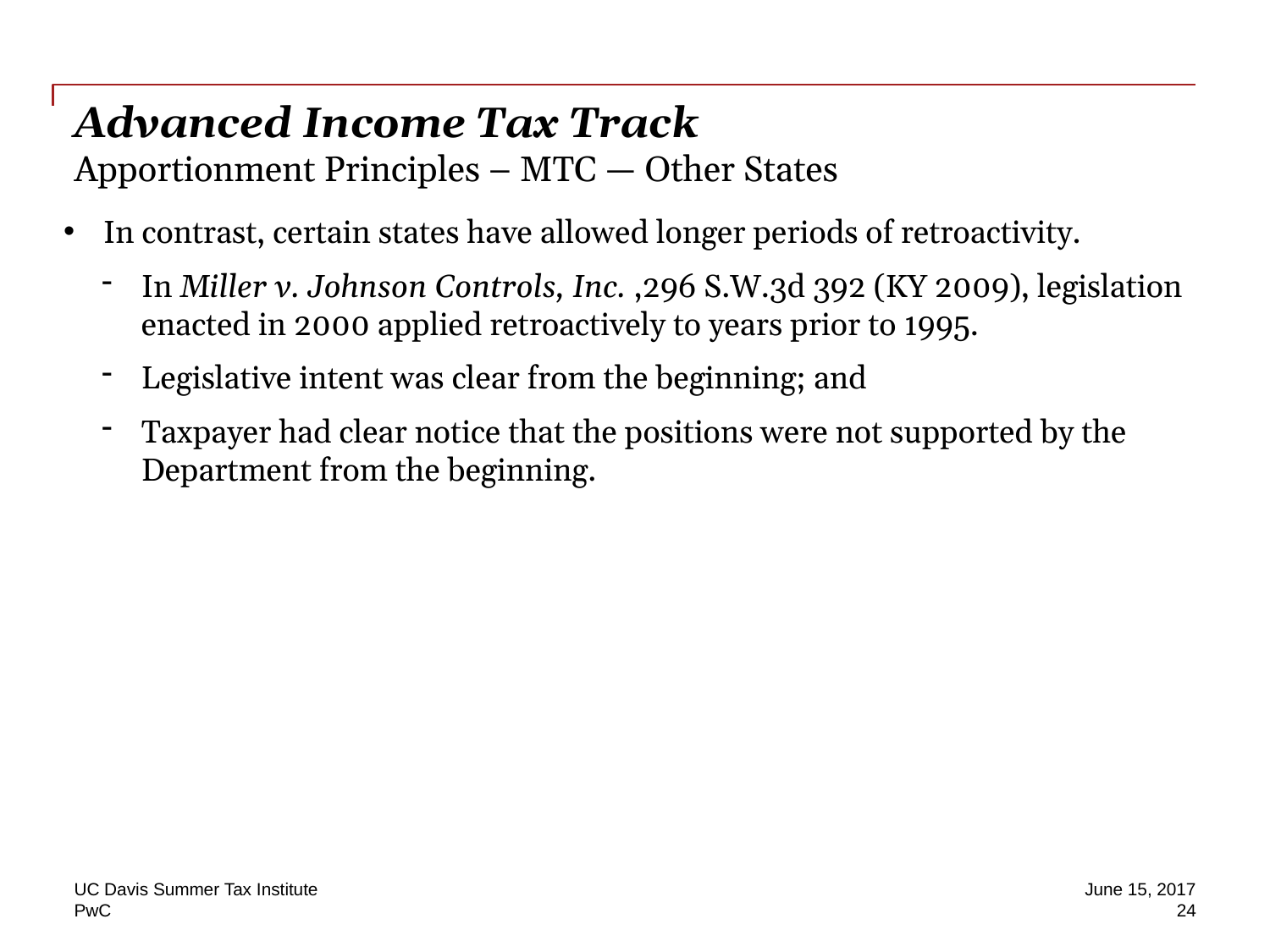

# Advanced Income Tax Track Apportionment Principles – MTC — Other States
In contrast, certain states have allowed longer periods of retroactivity.
In Miller v. Johnson Controls, Inc. ,296 S.W.3d 392 (KY 2009), legislation enacted in 2000 applied retroactively to years prior to 1995.
Legislative intent was clear from the beginning; and
Taxpayer had clear notice that the positions were not supported by the Department from the beginning.

UC Davis Summer Tax Institute
June 15, 2017
24